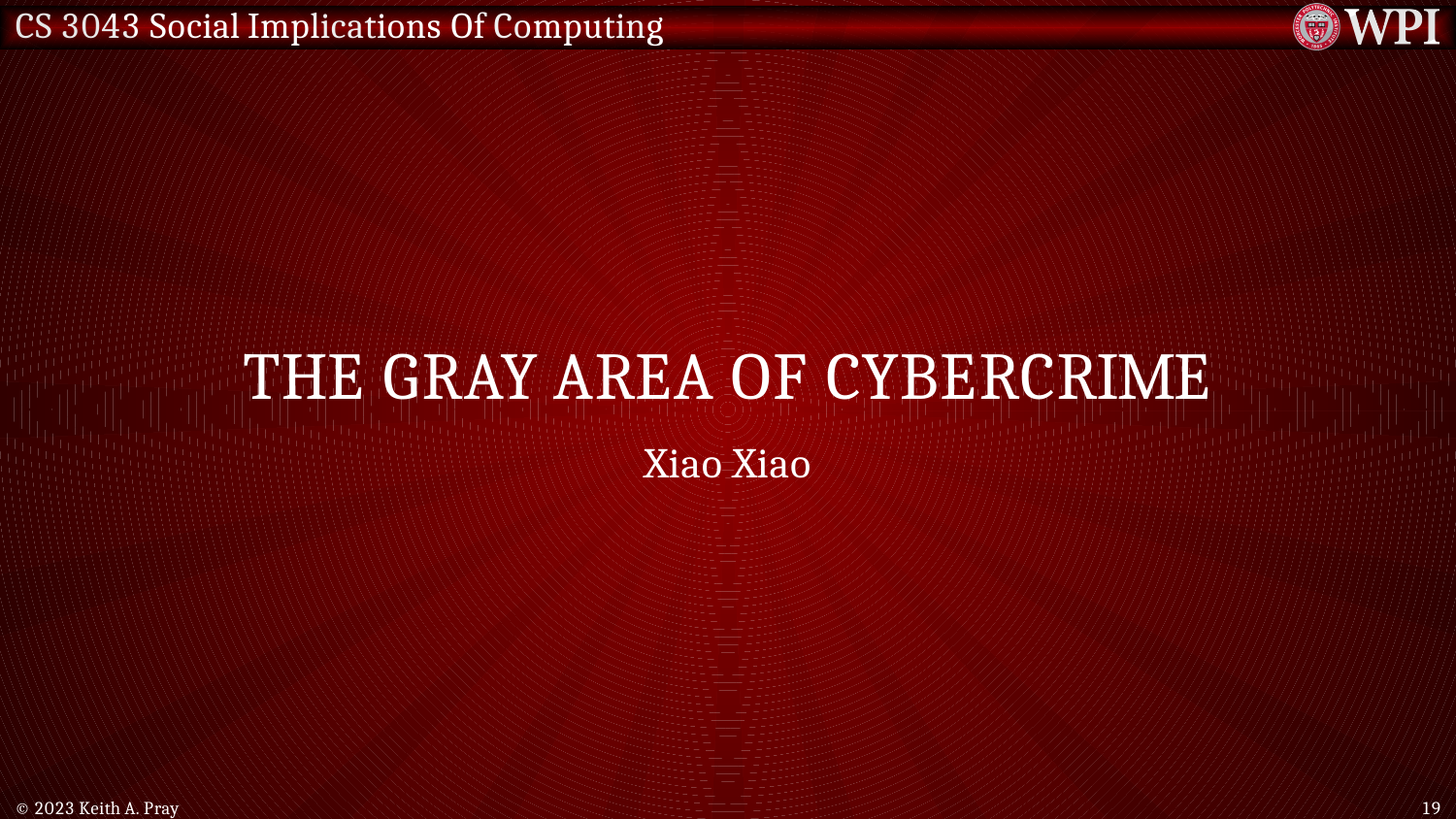

# The gray area of cybercrime
Xiao Xiao
© 2023 Keith A. Pray
19